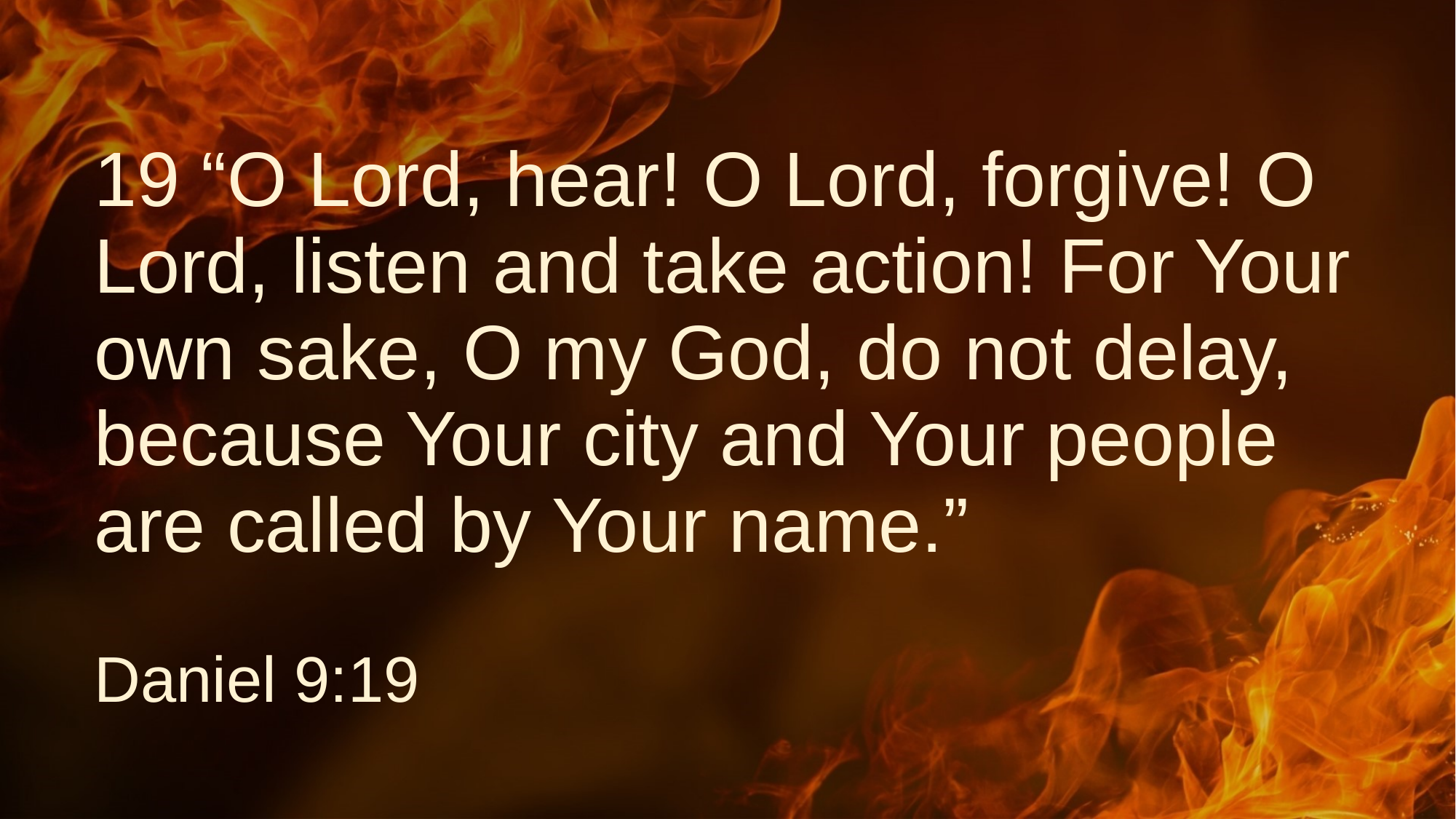

# 19 “O Lord, hear! O Lord, forgive! O Lord, listen and take action! For Your own sake, O my God, do not delay, because Your city and Your people are called by Your name.”
Daniel 9:19